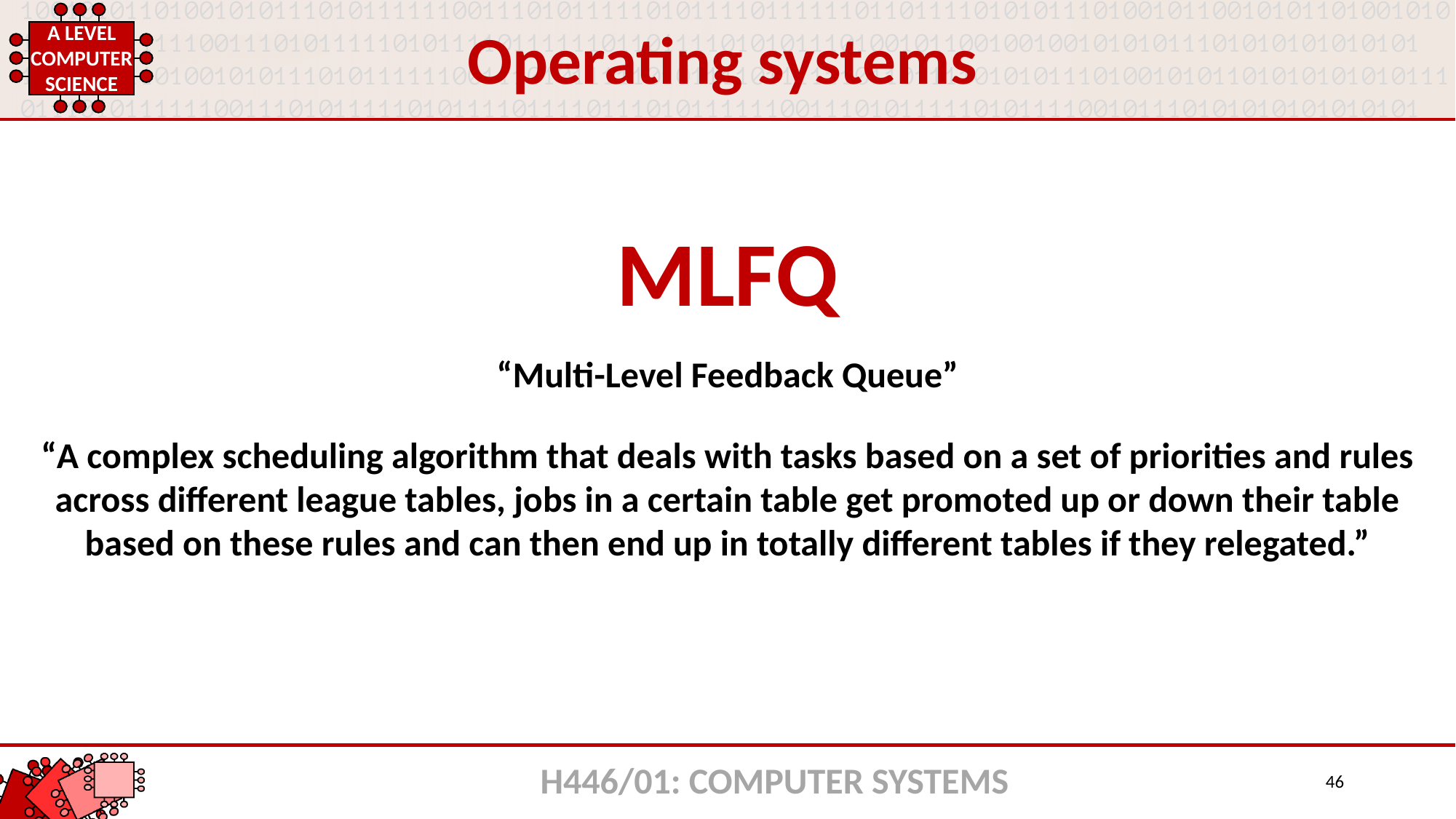

Operating systems
MLFQ
“Multi-Level Feedback Queue”
“A complex scheduling algorithm that deals with tasks based on a set of priorities and rules across different league tables, jobs in a certain table get promoted up or down their table based on these rules and can then end up in totally different tables if they relegated.”
H446/01: COMPUTER SYSTEMS
46